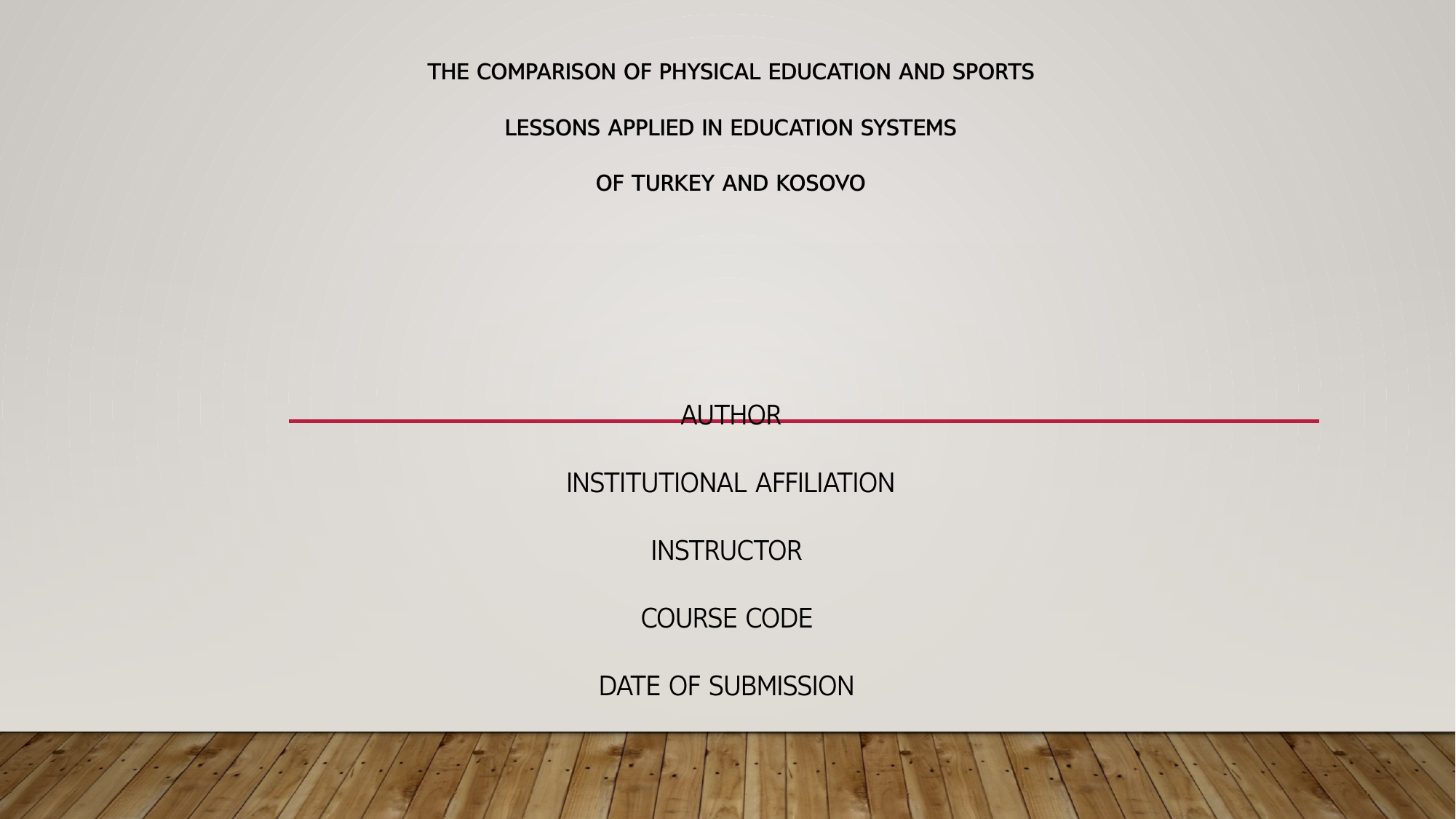

# The Comparison of Physical Education and Sports Lessons Applied in Education Systems of Turkey and Kosovo Author Institutional Affiliation Instructor Course Code Date Of Submission